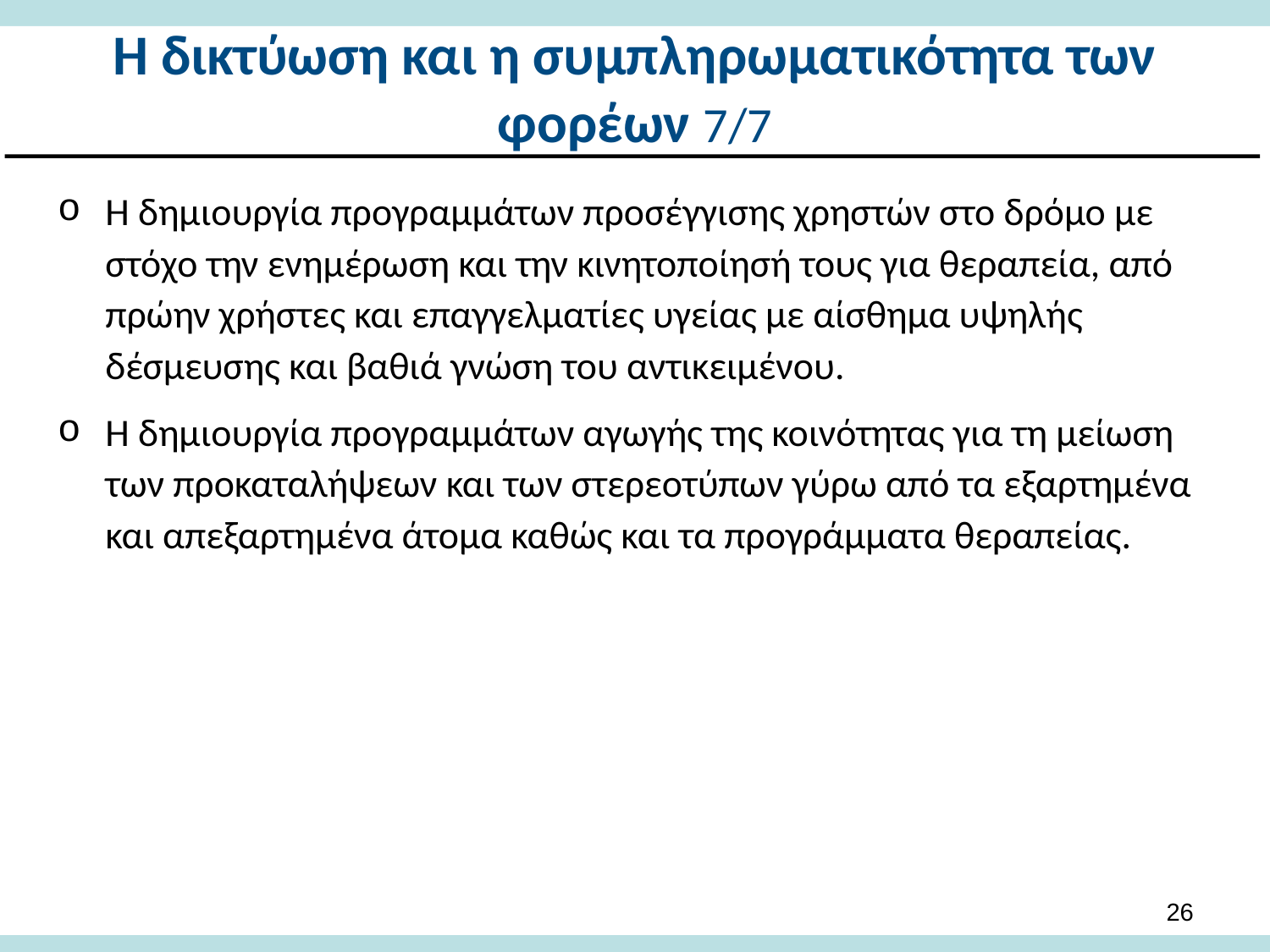

# Η δικτύωση και η συμπληρωματικότητα των φορέων 7/7
Η δημιουργία προγραμμάτων προσέγγισης χρηστών στο δρόμο με στόχο την ενημέρωση και την κινητοποίησή τους για θεραπεία, από πρώην χρήστες και επαγγελματίες υγείας με αίσθημα υψηλής δέσμευσης και βαθιά γνώση του αντικειμένου.
Η δημιουργία προγραμμάτων αγωγής της κοινότητας για τη μείωση των προκαταλήψεων και των στερεοτύπων γύρω από τα εξαρτημένα και απεξαρτημένα άτομα καθώς και τα προγράμματα θεραπείας.
26